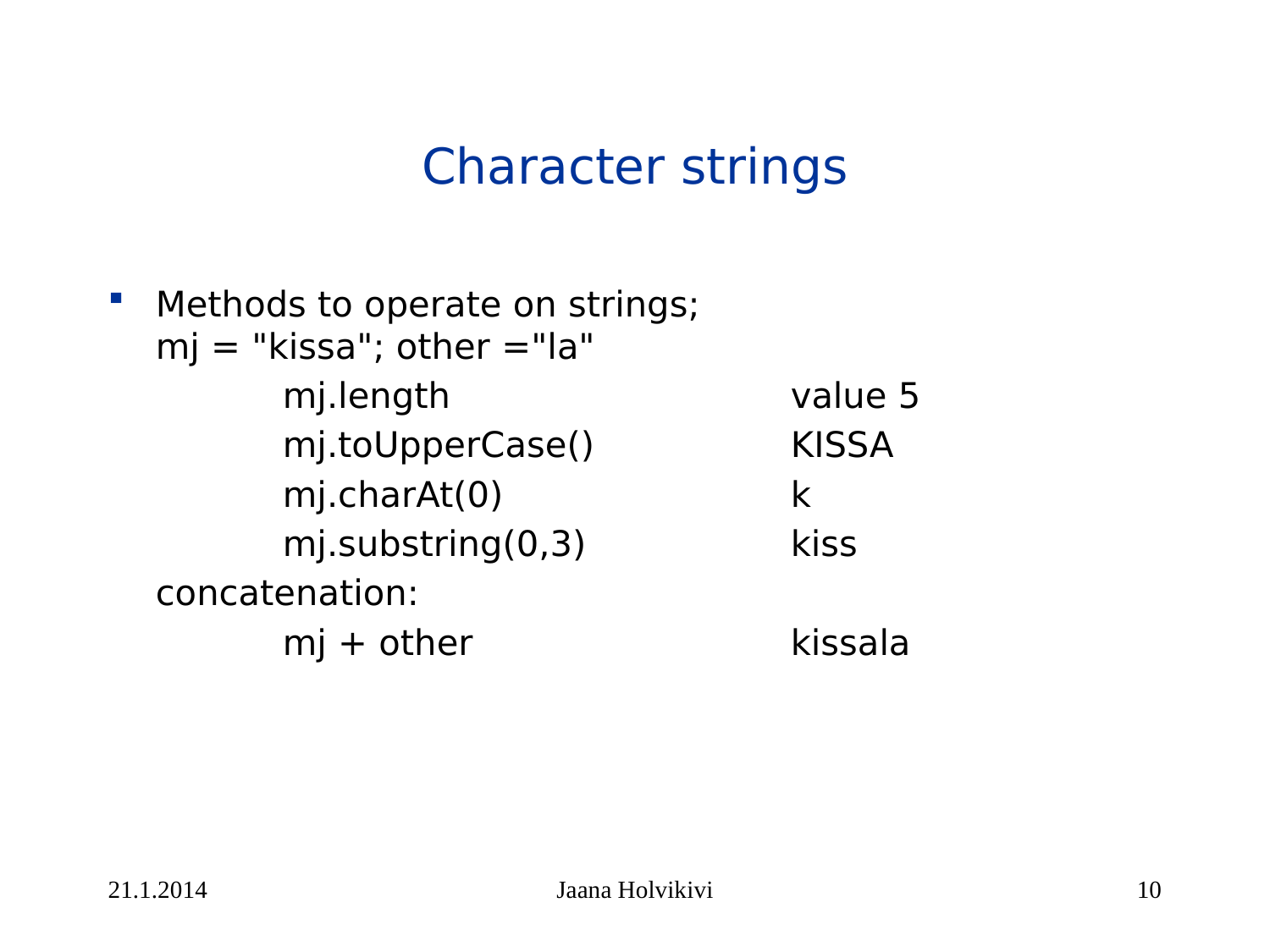

# Character strings
Methods to operate on strings;
mj = "kissa"; other ="la"
		mj.length			value 5
		mj.toUpperCase()		KISSA
		mj.charAt(0)			k
		mj.substring(0,3)		kiss
	concatenation:
		mj + other			kissala
21.1.2014
Jaana Holvikivi
10